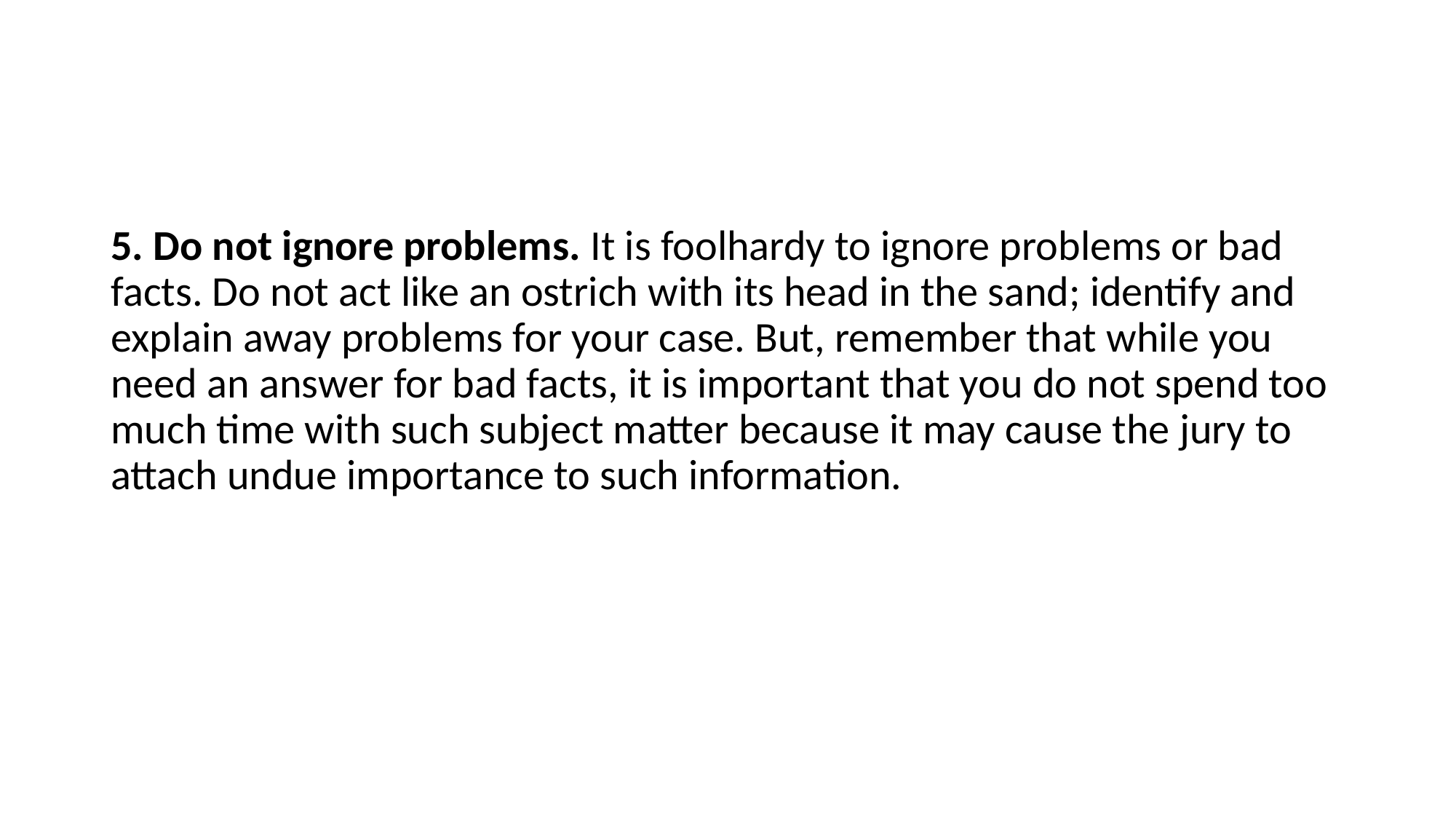

#
5. Do not ignore problems. It is foolhardy to ignore problems or bad facts. Do not act like an ostrich with its head in the sand; identify and explain away problems for your case. But, remember that while you need an answer for bad facts, it is important that you do not spend too much time with such subject matter because it may cause the jury to attach undue importance to such information.